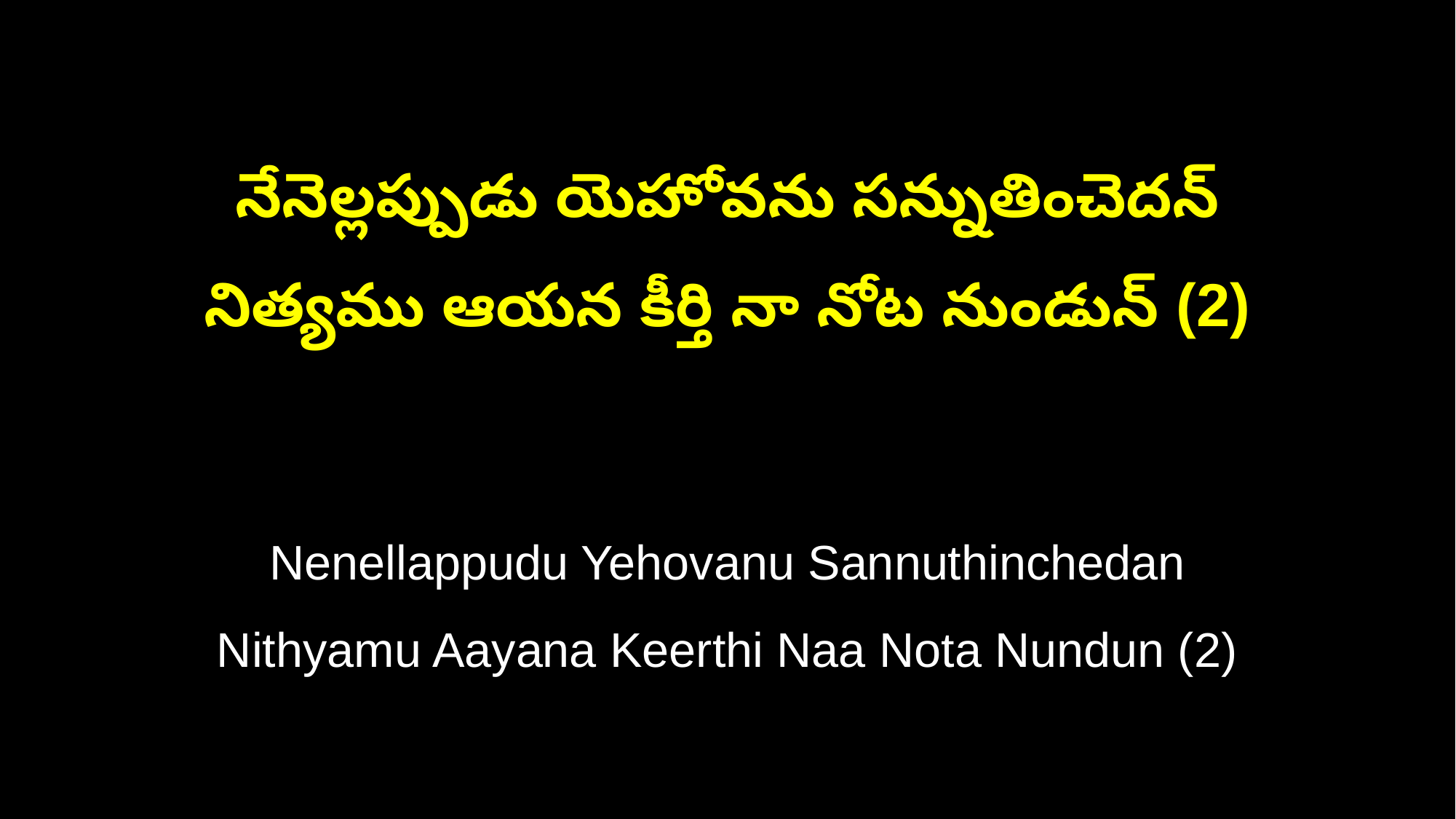

నేనెల్లప్పుడు యెహోవను సన్నుతించెదన్
నిత్యము ఆయన కీర్తి నా నోట నుండున్ (2)
Nenellappudu Yehovanu Sannuthinchedan
Nithyamu Aayana Keerthi Naa Nota Nundun (2)